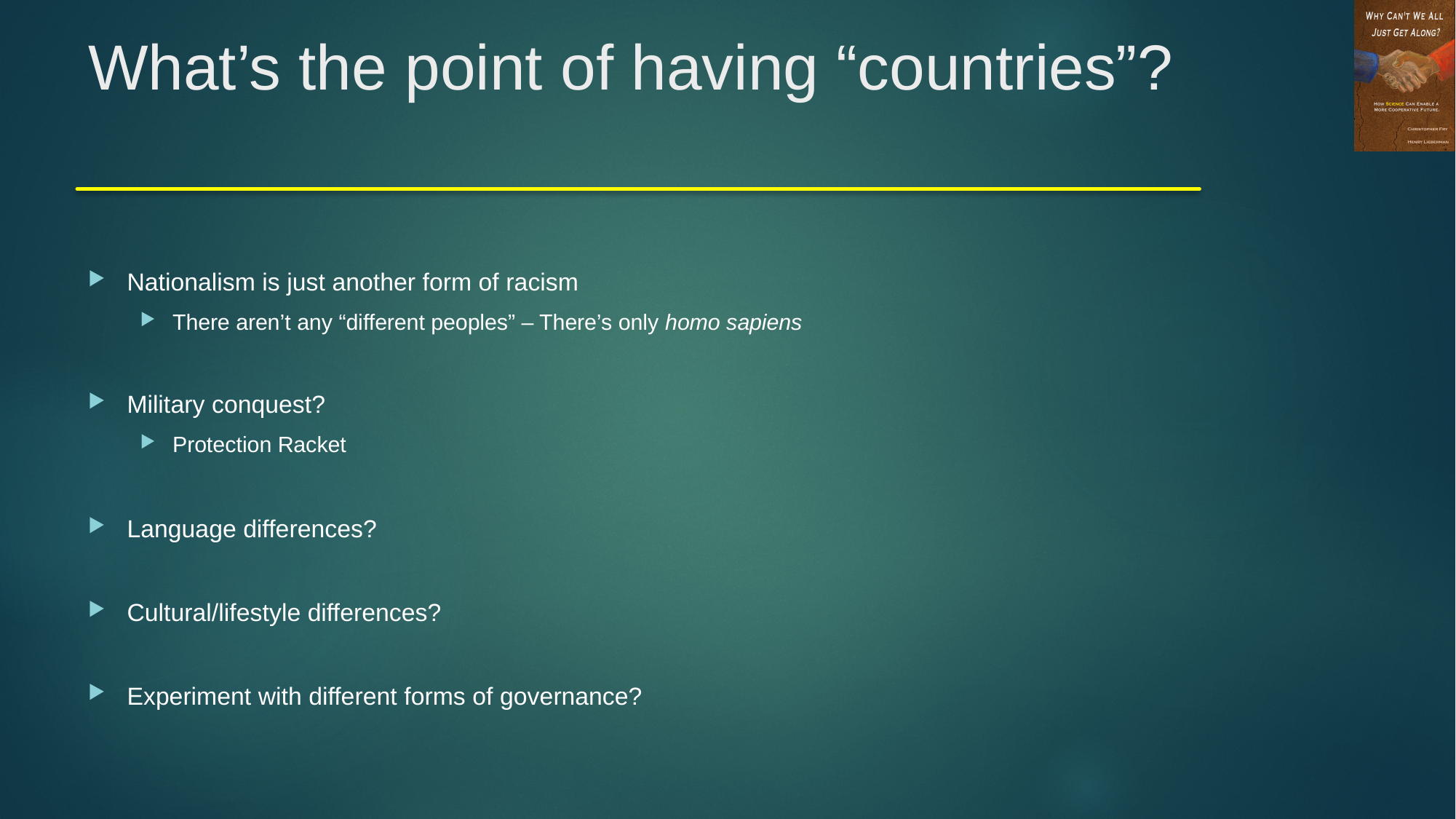

# What’s the point of having “countries”?

Nationalism is just another form of racism
There aren’t any “different peoples” – There’s only homo sapiens

Military conquest?
Protection Racket

Language differences?

Cultural/lifestyle differences?

Experiment with different forms of governance?